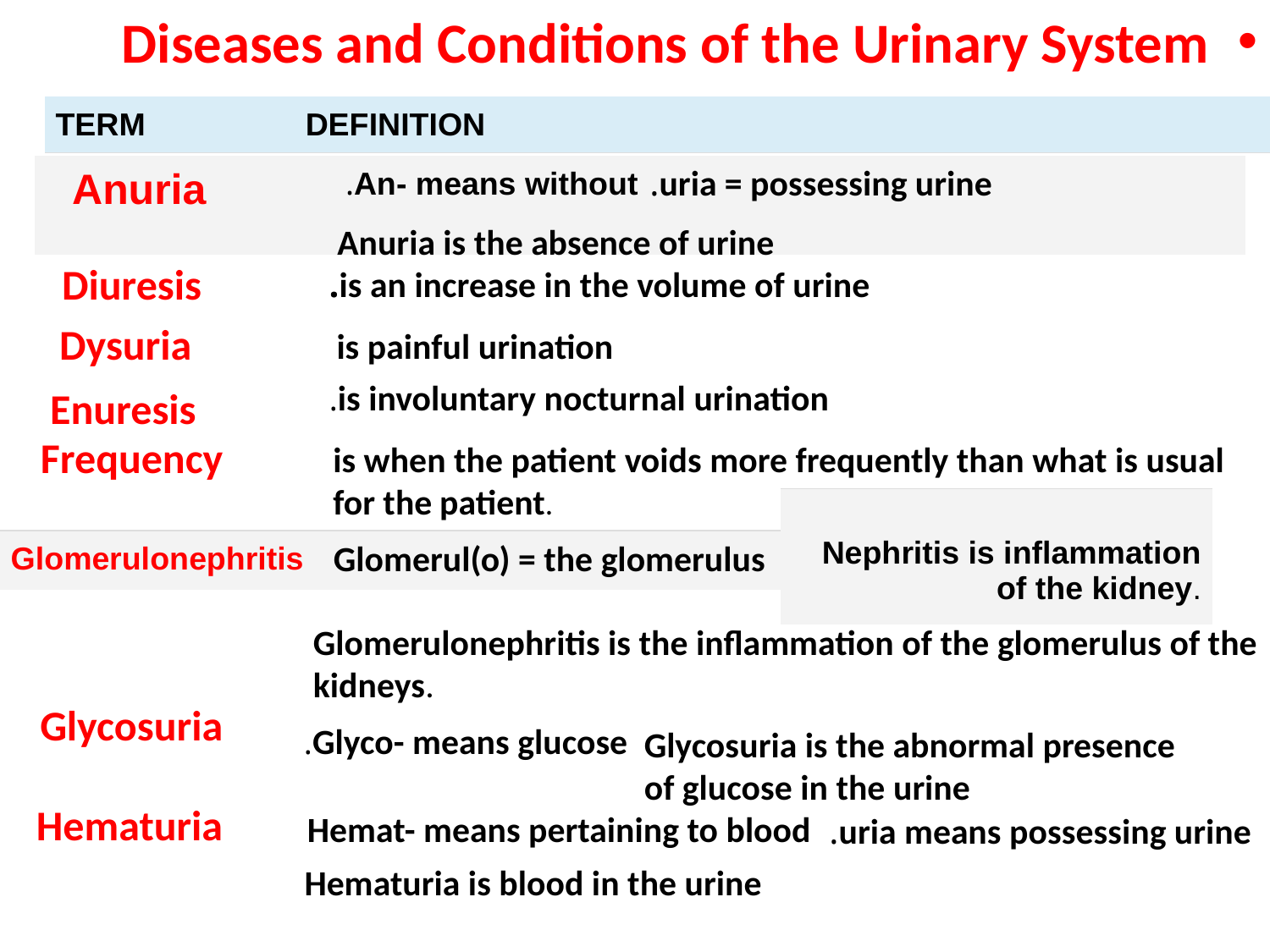

Diseases and Conditions of the Urinary System

| TERM | DEFINITION |
| --- | --- |
uria = possessing urine.
| Anuria | An- means without. |
| --- | --- |
Anuria is the absence of urine
Diuresis
 is an increase in the volume of urine.
Dysuria
is painful urination
is involuntary nocturnal urination.
Enuresis
Frequency
is when the patient voids more frequently than what is usual for the patient.
| Nephritis is inflammation of the kidney. |
| --- |

Glomerul(o) = the glomerulus
| Glomerulonephritis |
| --- |
Glomerulonephritis is the inflammation of the glomerulus of the kidneys.
Glycosuria
Glyco- means glucose.
Glycosuria is the abnormal presence of glucose in the urine
Hematuria
Hemat- means pertaining to blood
uria means possessing urine.
Hematuria is blood in the urine